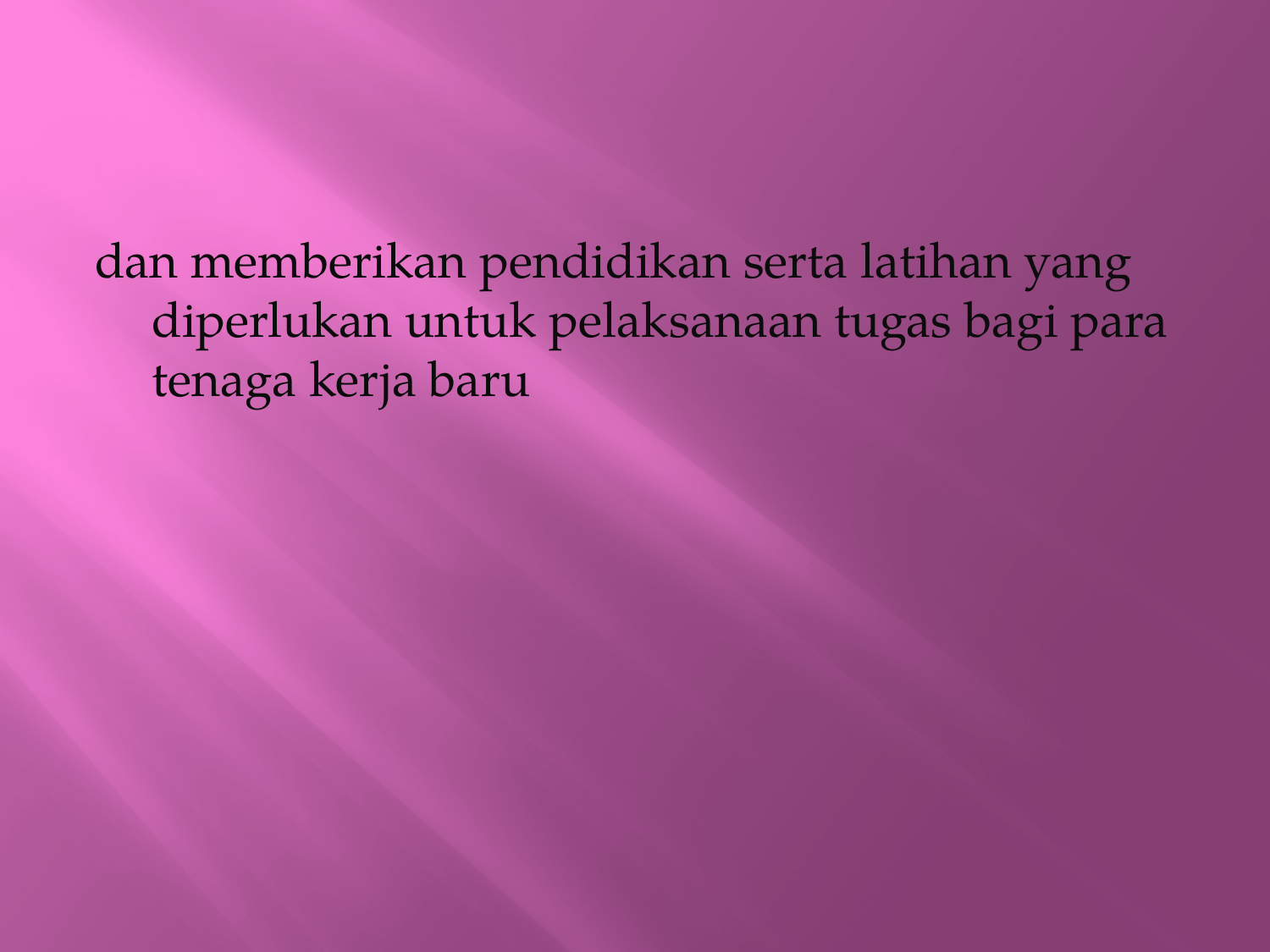

#
dan memberikan pendidikan serta latihan yang diperlukan untuk pelaksanaan tugas bagi para tenaga kerja baru